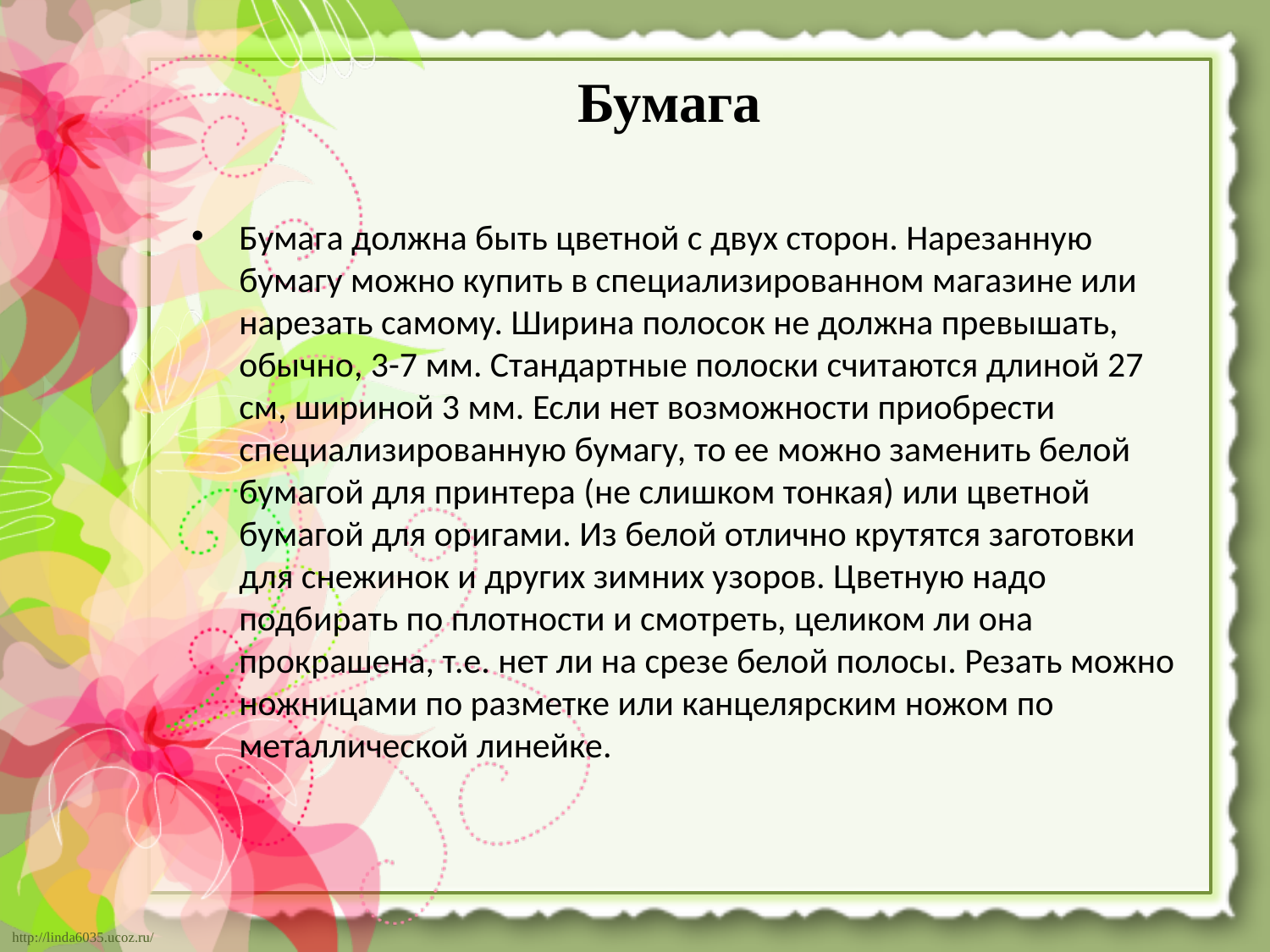

# Бумага
Бумага должна быть цветной с двух сторон. Нарезанную бумагу можно купить в специализированном магазине или нарезать самому. Ширина полосок не должна превышать, обычно, 3-7 мм. Стандартные полоски считаются длиной 27 см, шириной 3 мм. Если нет возможности приобрести специализированную бумагу, то ее можно заменить белой бумагой для принтера (не слишком тонкая) или цветной бумагой для оригами. Из белой отлично крутятся заготовки для снежинок и других зимних узоров. Цветную надо подбирать по плотности и смотреть, целиком ли она прокрашена, т.е. нет ли на срезе белой полосы. Резать можно ножницами по разметке или канцелярским ножом по металлической линейке.